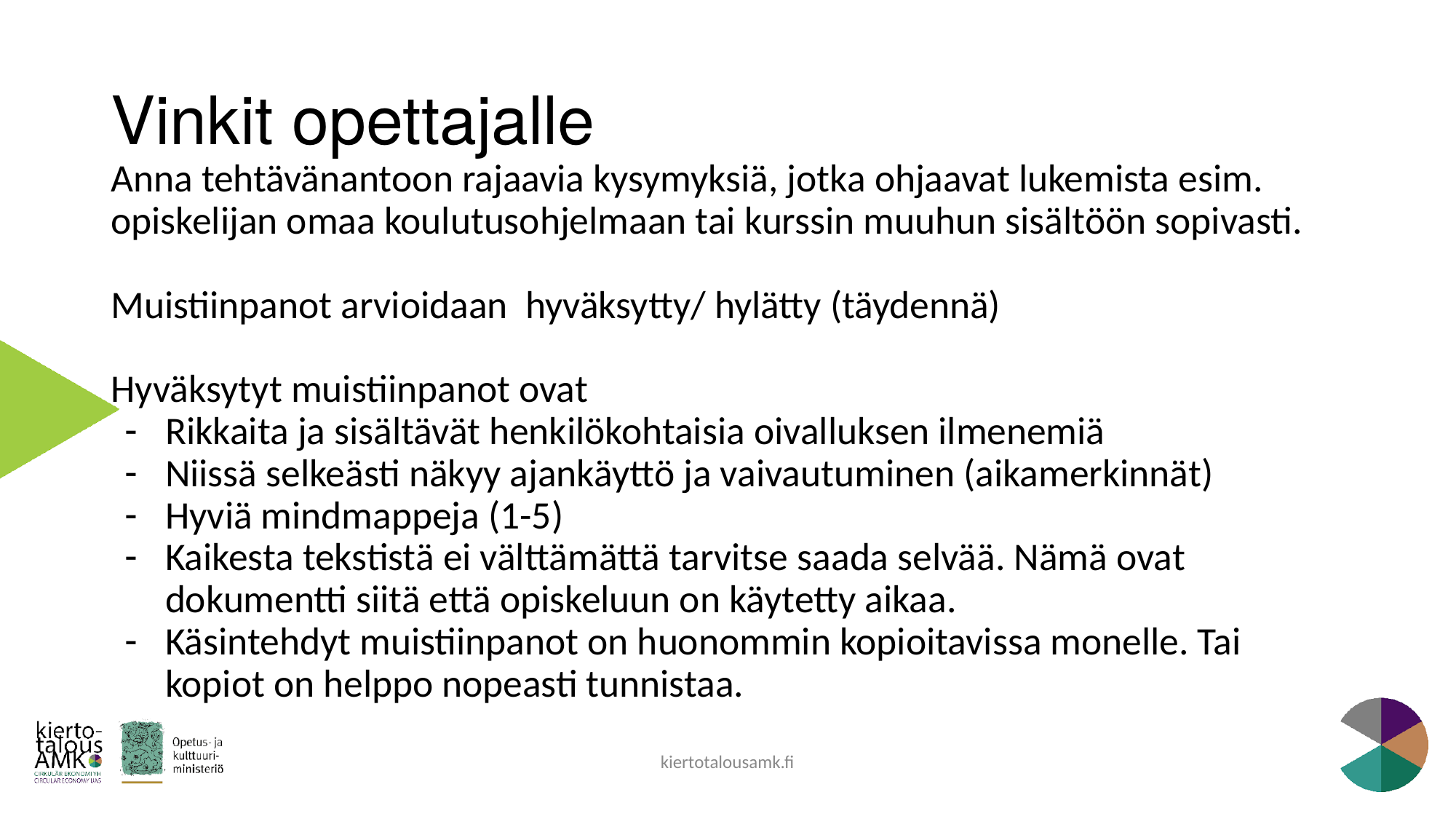

# Vinkit opettajalle
Anna tehtävänantoon rajaavia kysymyksiä, jotka ohjaavat lukemista esim. opiskelijan omaa koulutusohjelmaan tai kurssin muuhun sisältöön sopivasti.

Muistiinpanot arvioidaan  hyväksytty/ hylätty (täydennä)

Hyväksytyt muistiinpanot ovat
Rikkaita ja sisältävät henkilökohtaisia oivalluksen ilmenemiä
Niissä selkeästi näkyy ajankäyttö ja vaivautuminen (aikamerkinnät)
Hyviä mindmappeja (1-5)
Kaikesta tekstistä ei välttämättä tarvitse saada selvää. Nämä ovat dokumentti siitä että opiskeluun on käytetty aikaa.
Käsintehdyt muistiinpanot on huonommin kopioitavissa monelle. Tai kopiot on helppo nopeasti tunnistaa.

kiertotalousamk.fi